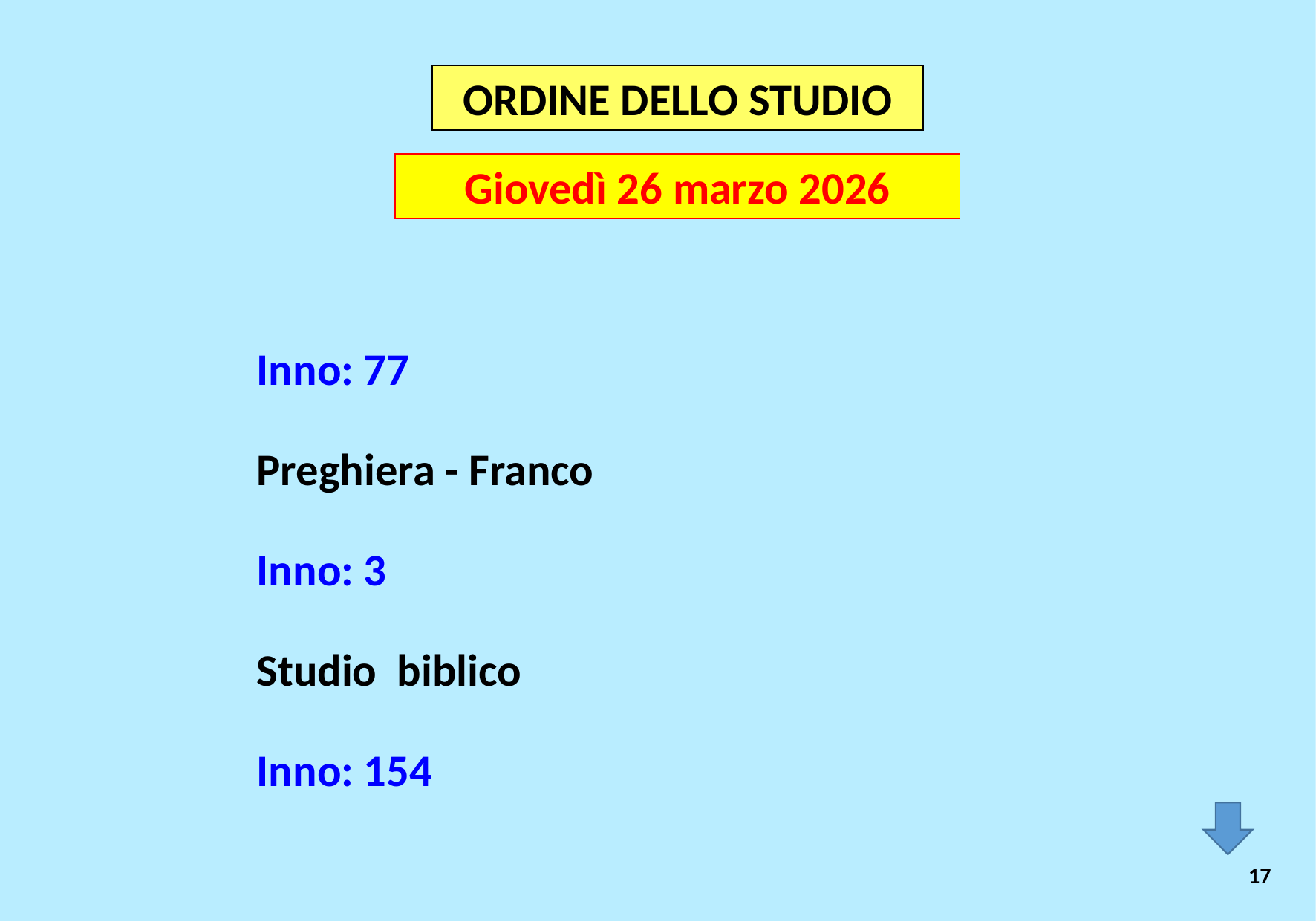

ORDINE DELLO STUDIO
Giovedì 26 marzo 2026
Inno: 77
Preghiera - Franco
Inno: 3
Studio  biblico
Inno: 154

17